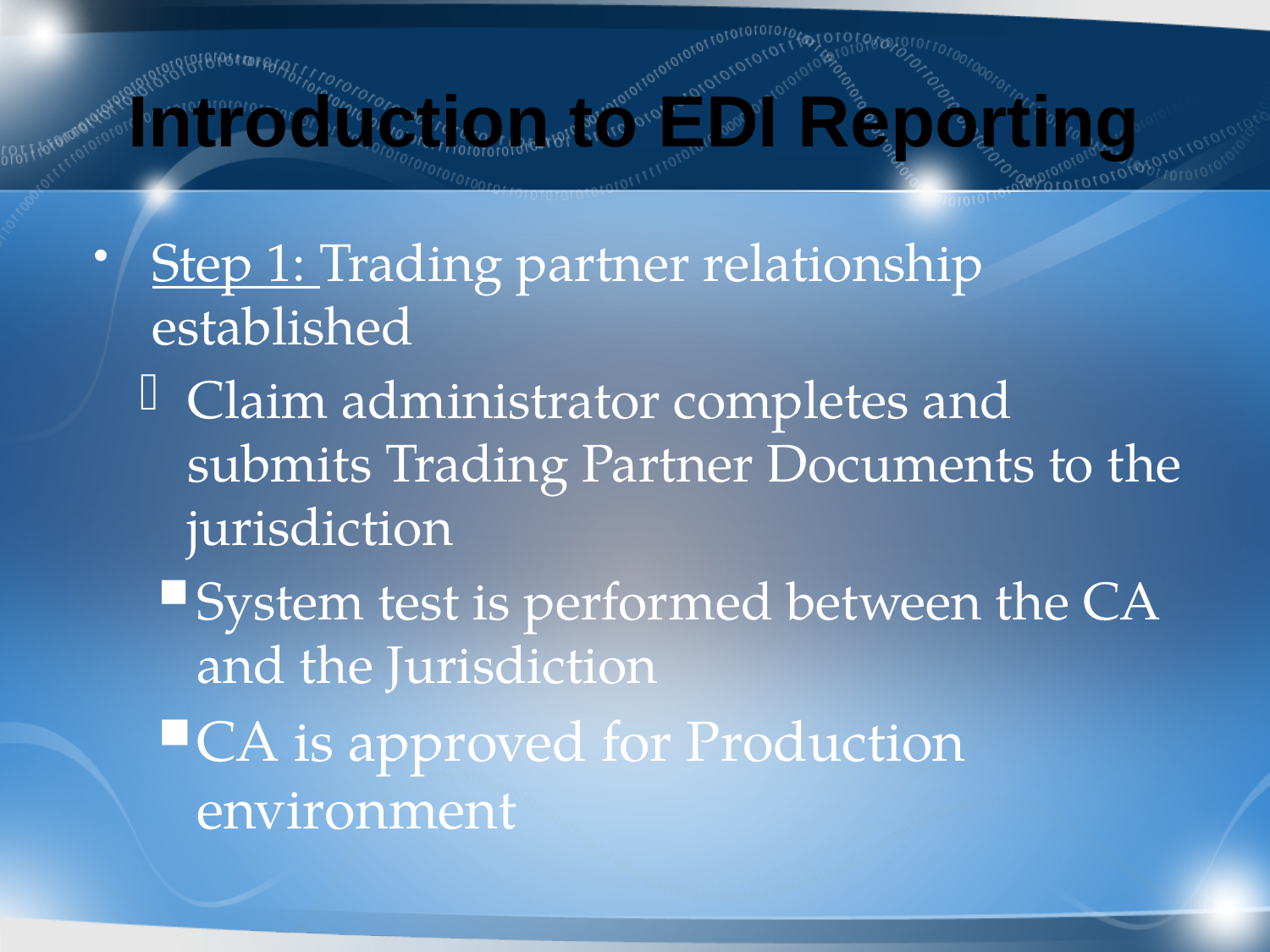

# Introduction to EDI Reporting
Step 1: Trading partner relationship established
Claim administrator completes and submits Trading Partner Documents to the jurisdiction
System test is performed between the CA and the Jurisdiction
CA is approved for Production environment
14